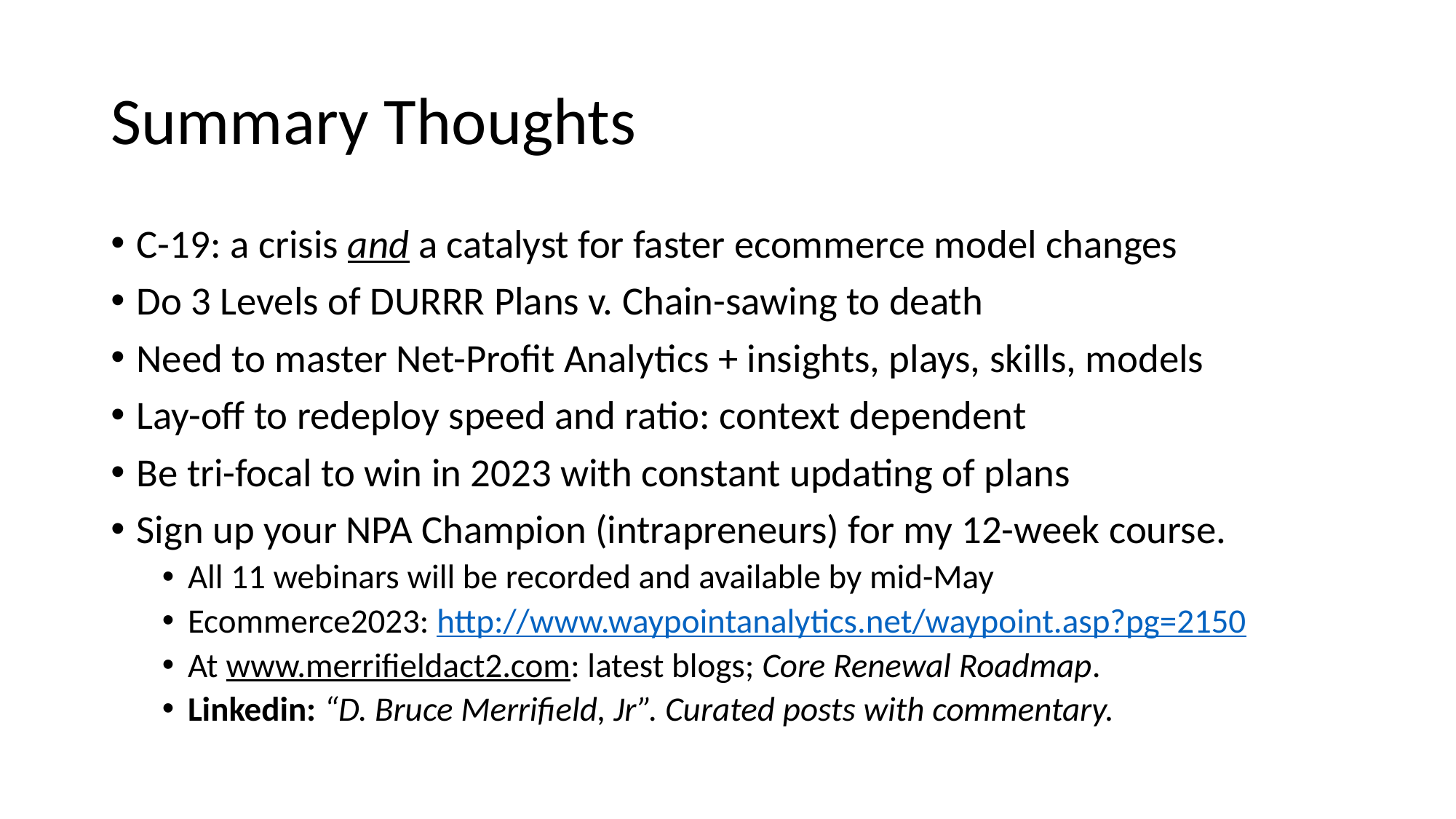

# Summary Thoughts
C-19: a crisis and a catalyst for faster ecommerce model changes
Do 3 Levels of DURRR Plans v. Chain-sawing to death
Need to master Net-Profit Analytics + insights, plays, skills, models
Lay-off to redeploy speed and ratio: context dependent
Be tri-focal to win in 2023 with constant updating of plans
Sign up your NPA Champion (intrapreneurs) for my 12-week course.
All 11 webinars will be recorded and available by mid-May
Ecommerce2023: http://www.waypointanalytics.net/waypoint.asp?pg=2150
At www.merrifieldact2.com: latest blogs; Core Renewal Roadmap.
Linkedin: “D. Bruce Merrifield, Jr”. Curated posts with commentary.